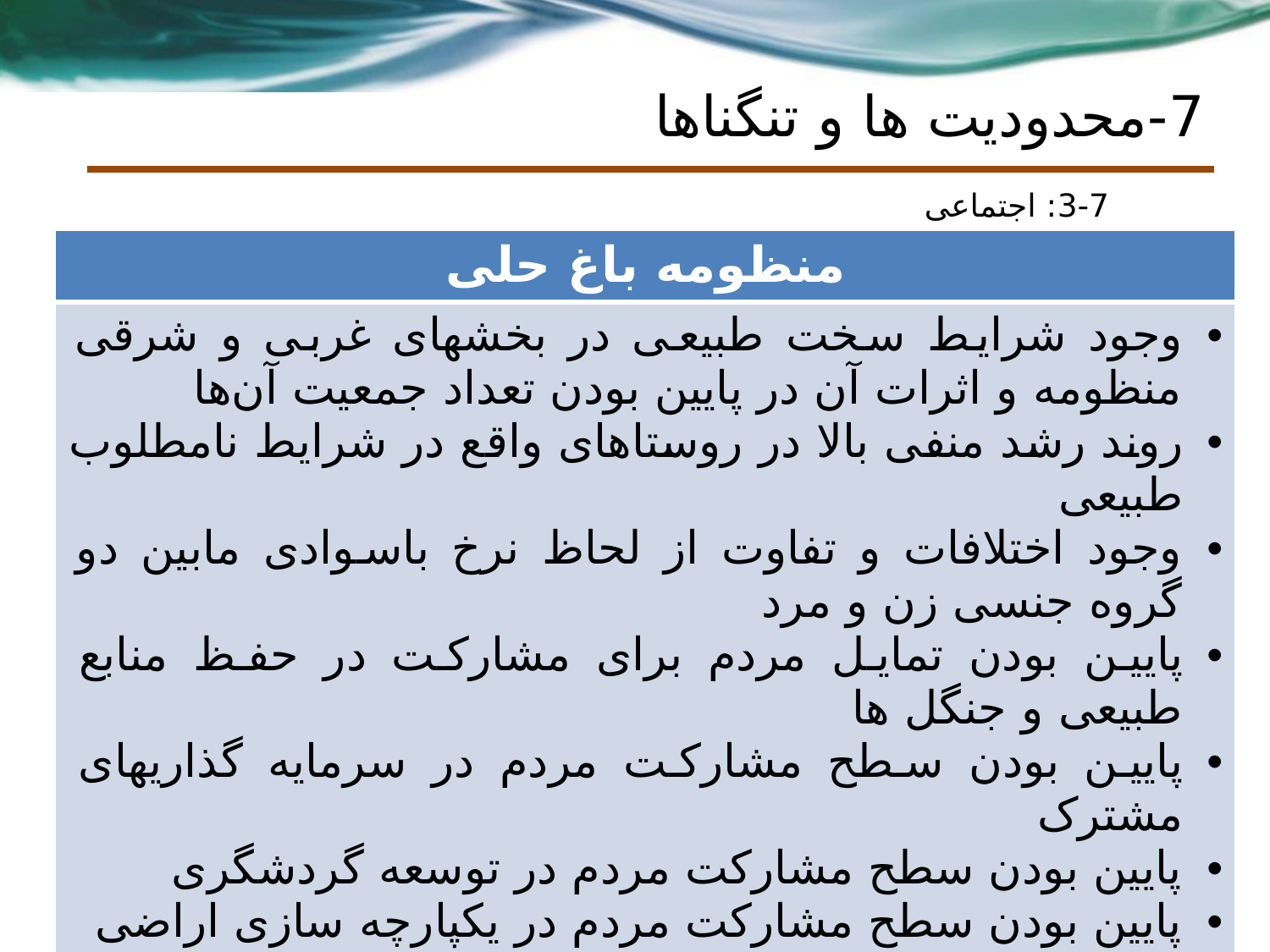

# 7-محدودیت ها و تنگناها
3-7: اجتماعی
| منظومه باغ حلی |
| --- |
| وجود شرایط سخت طبیعی در بخشهای غربی و شرقی منظومه و اثرات آن در پایین بودن تعداد جمعیت آن‌ها روند رشد منفی بالا در روستاهای واقع در شرایط نامطلوب طبیعی وجود اختلافات و تفاوت از لحاظ نرخ باسوادی مابین دو گروه جنسی زن و مرد پایین بودن تمایل مردم برای مشارکت در حفظ منابع طبیعی و جنگل ها پایین بودن سطح مشارکت مردم در سرمایه گذاریهای مشترک پایین بودن سطح مشارکت مردم در توسعه گردشگری پایین بودن سطح مشارکت مردم در یکپارچه سازی اراضی پایین بودن سطح مشارکت جامعه محلی برای فعالیت های گروهی در قالب تشکل ها ضعف مالی جامعه محلی برای مشارکت در فعالیت های مربوط به عمران و توسعه روستا |